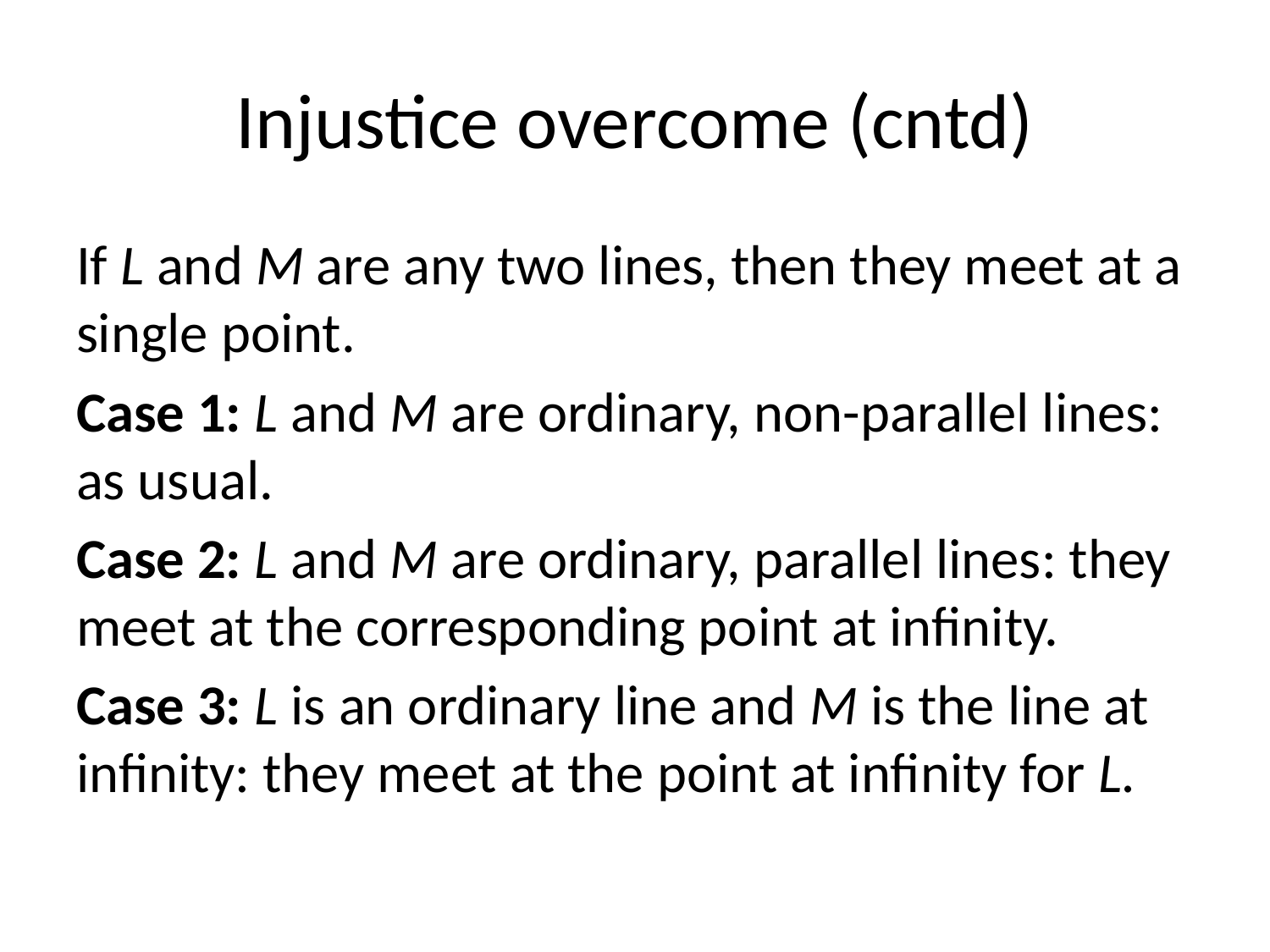

# Injustice overcome (cntd)
If L and M are any two lines, then they meet at a single point.
Case 1: L and M are ordinary, non-parallel lines: as usual.
Case 2: L and M are ordinary, parallel lines: they meet at the corresponding point at infinity.
Case 3: L is an ordinary line and M is the line at infinity: they meet at the point at infinity for L.